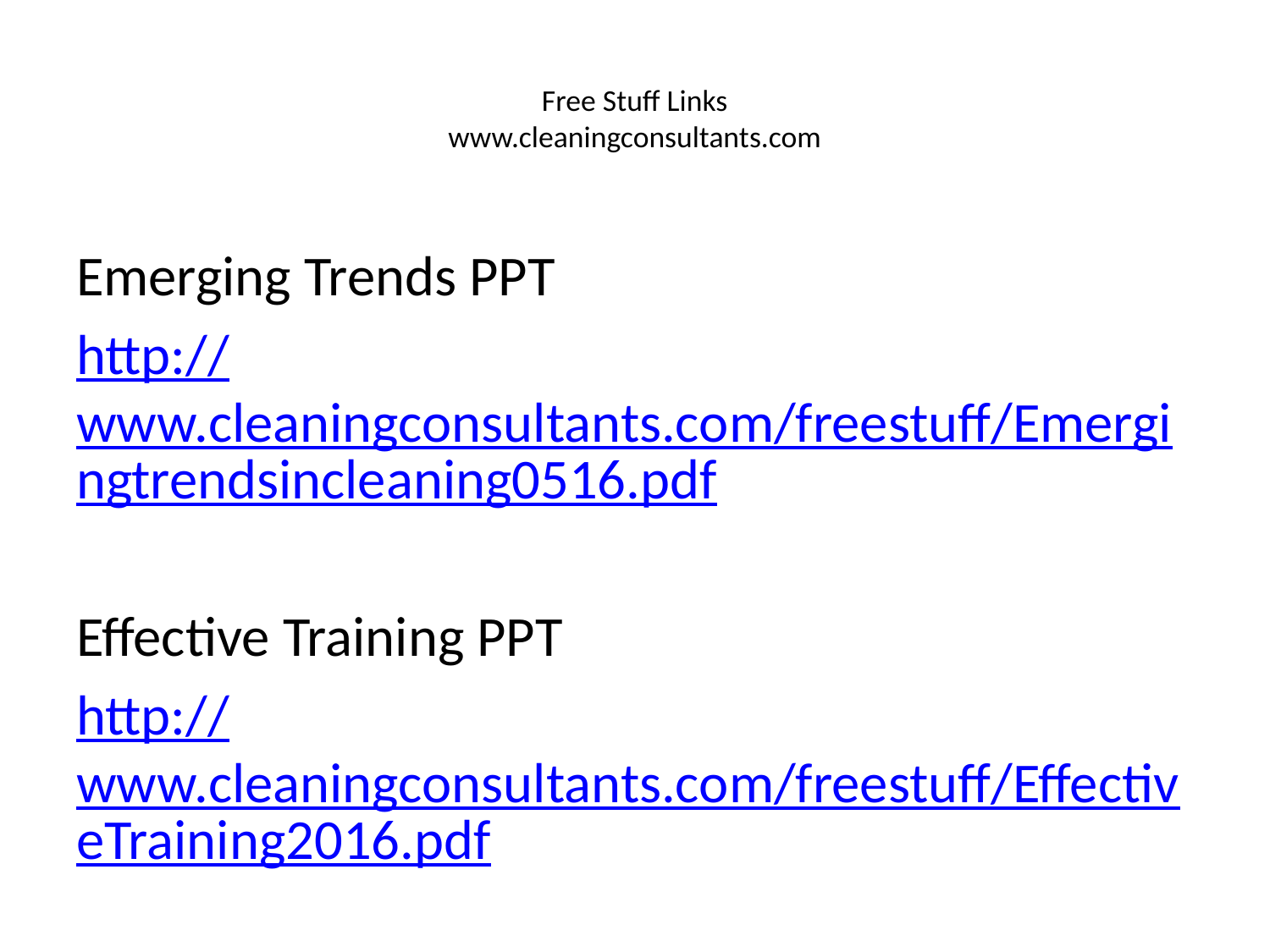

# Free Stuff Links www.cleaningconsultants.com
Emerging Trends PPT
http://www.cleaningconsultants.com/freestuff/Emergingtrendsincleaning0516.pdf

Effective Training PPT
http://www.cleaningconsultants.com/freestuff/EffectiveTraining2016.pdf